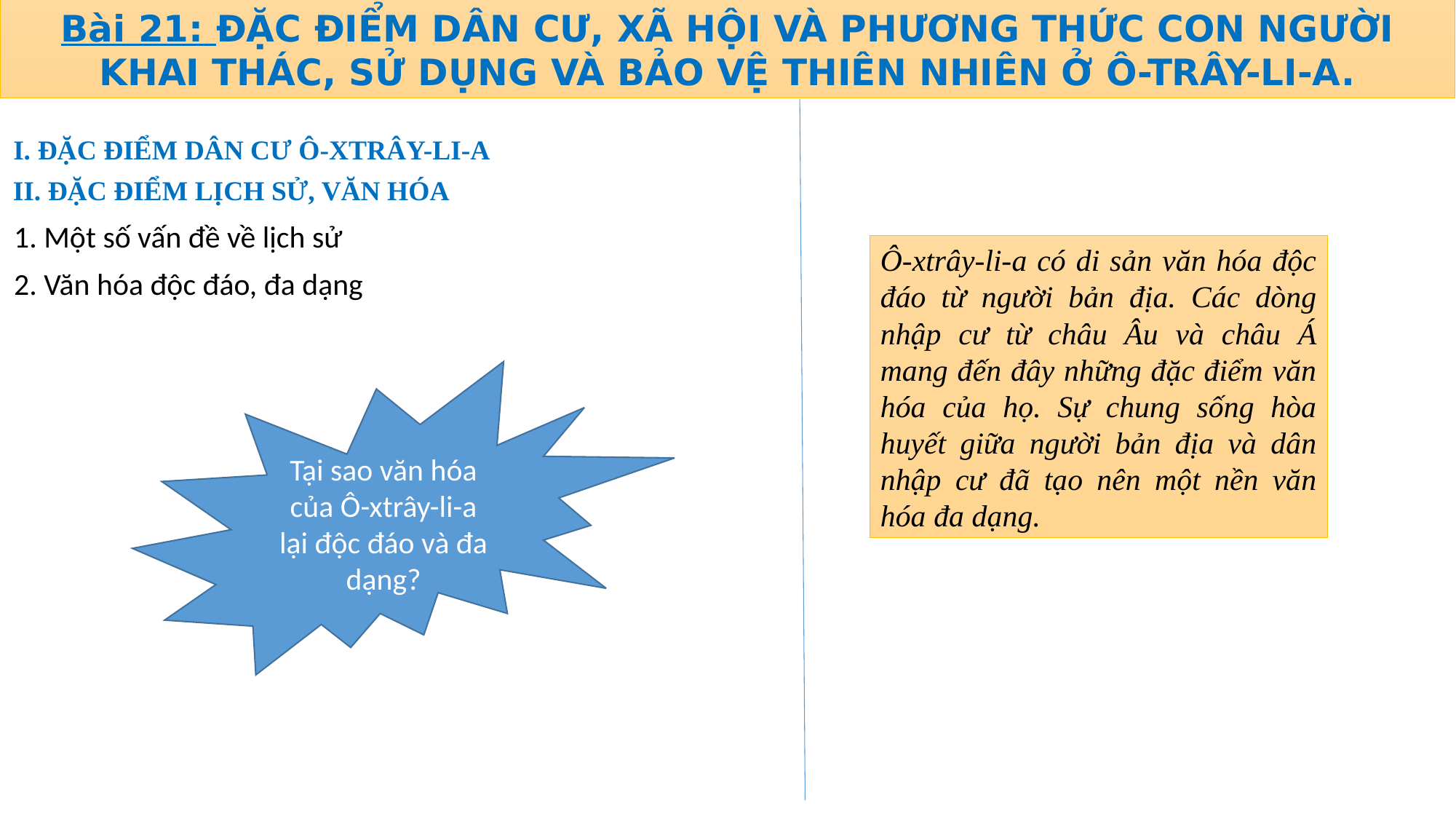

Bài 21: ĐẶC ĐIỂM DÂN CƯ, XÃ HỘI VÀ PHƯƠNG THỨC CON NGƯỜI KHAI THÁC, SỬ DỤNG VÀ BẢO VỆ THIÊN NHIÊN Ở Ô-TRÂY-LI-A.
I. ĐẶC ĐIỂM DÂN CƯ Ô-XTRÂY-LI-A
II. ĐẶC ĐIỂM LỊCH SỬ, VĂN HÓA
1. Một số vấn đề về lịch sử
Ô-xtrây-li-a có di sản văn hóa độc đáo từ người bản địa. Các dòng nhập cư từ châu Âu và châu Á mang đến đây những đặc điểm văn hóa của họ. Sự chung sống hòa huyết giữa người bản địa và dân nhập cư đã tạo nên một nền văn hóa đa dạng.
2. Văn hóa độc đáo, đa dạng
Tại sao văn hóa của Ô-xtrây-li-a lại độc đáo và đa dạng?